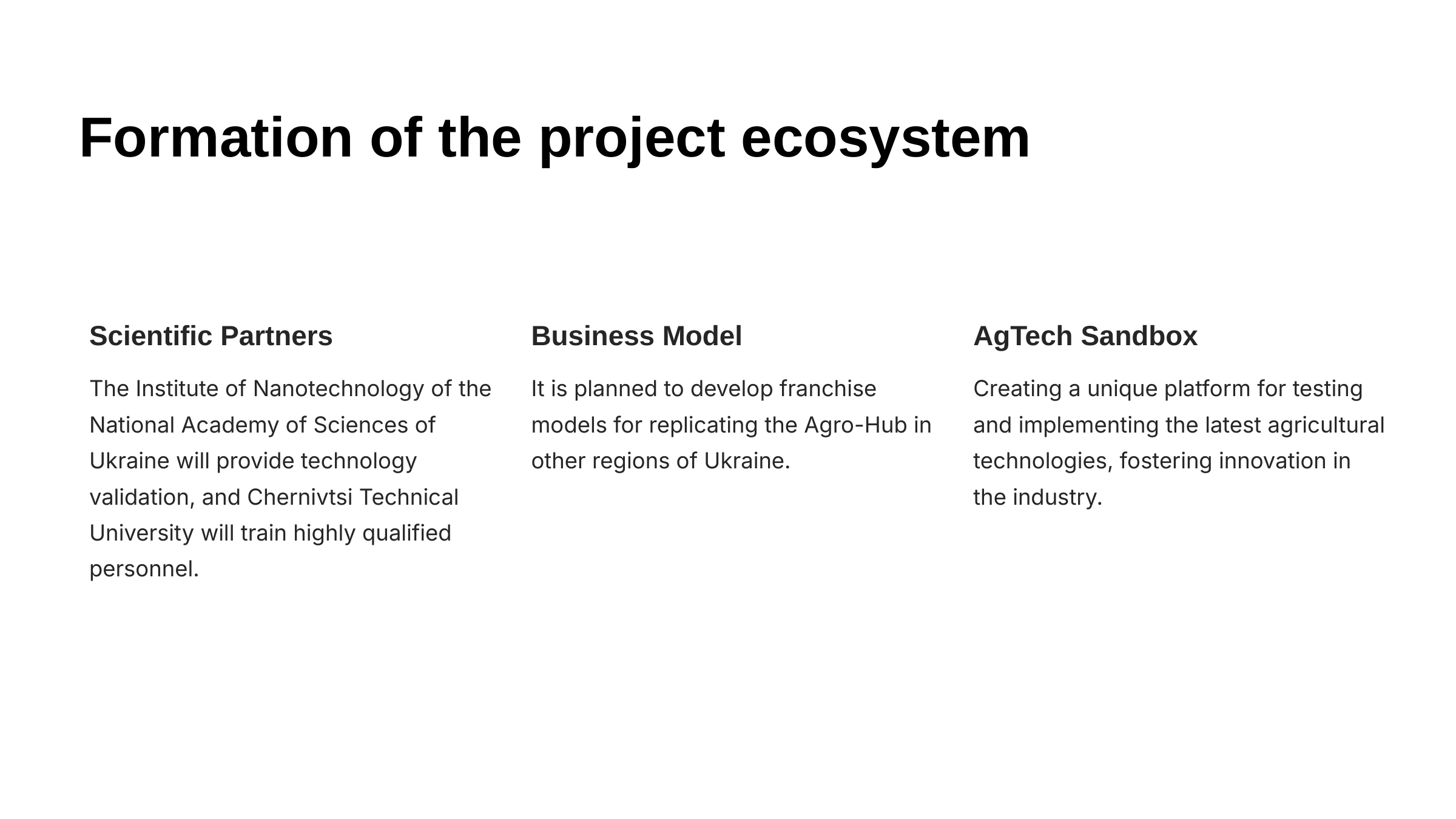

Formation of the project ecosystem
Scientific Partners
Business Model
AgTech Sandbox
The Institute of Nanotechnology of the National Academy of Sciences of Ukraine will provide technology validation, and Chernivtsi Technical University will train highly qualified personnel.
It is planned to develop franchise models for replicating the Agro-Hub in other regions of Ukraine.
Creating a unique platform for testing and implementing the latest agricultural technologies, fostering innovation in the industry.